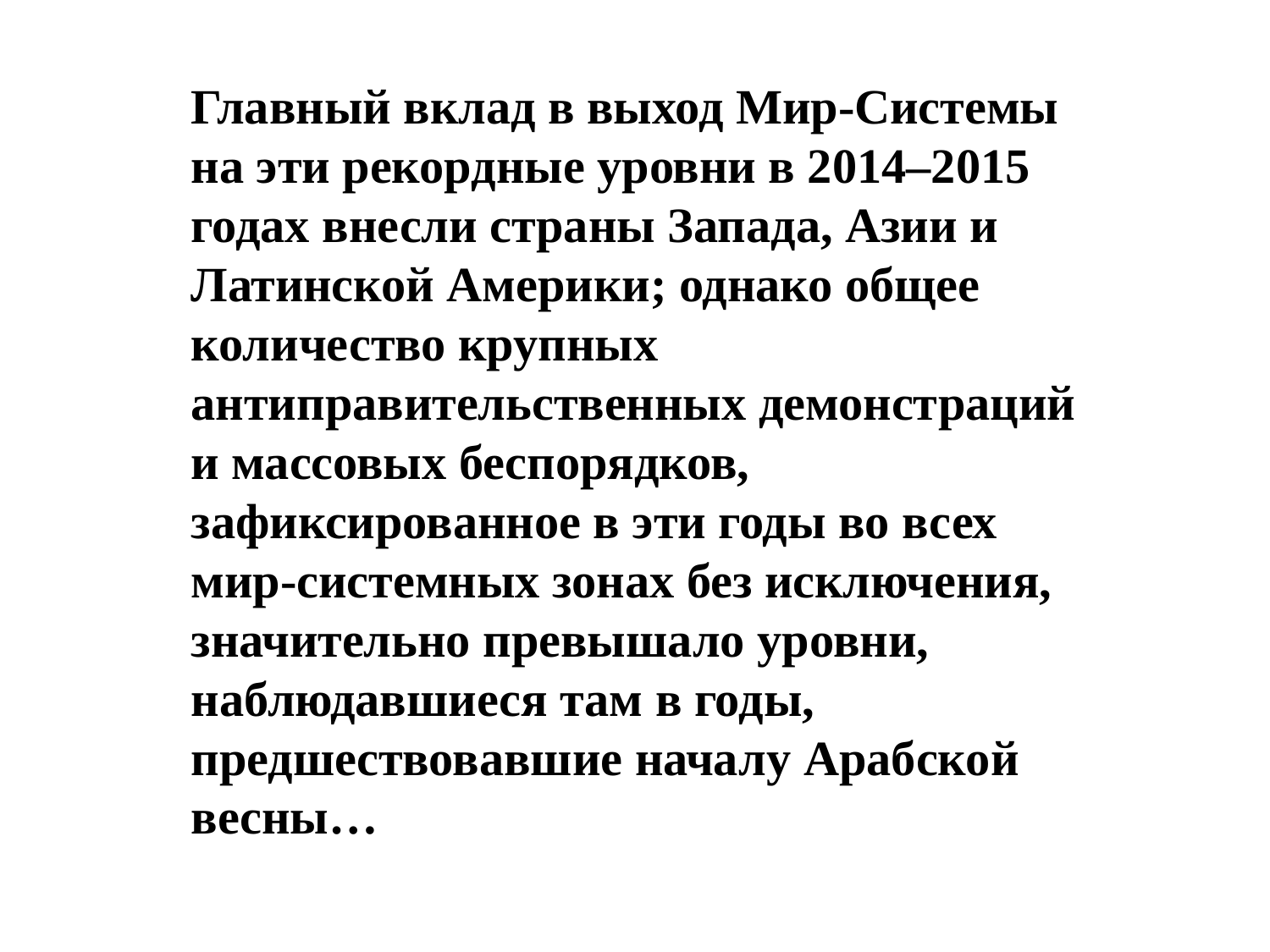

Главный вклад в выход Мир-Системы на эти рекордные уровни в 2014–2015 годах внесли страны Запада, Азии и Латинской Америки; однако общее количество крупных антиправительственных демонстраций и массовых беспорядков, зафиксированное в эти годы во всех мир-системных зонах без исключения, значительно превышало уровни, наблюдавшиеся там в годы, предшествовавшие началу Арабской весны…